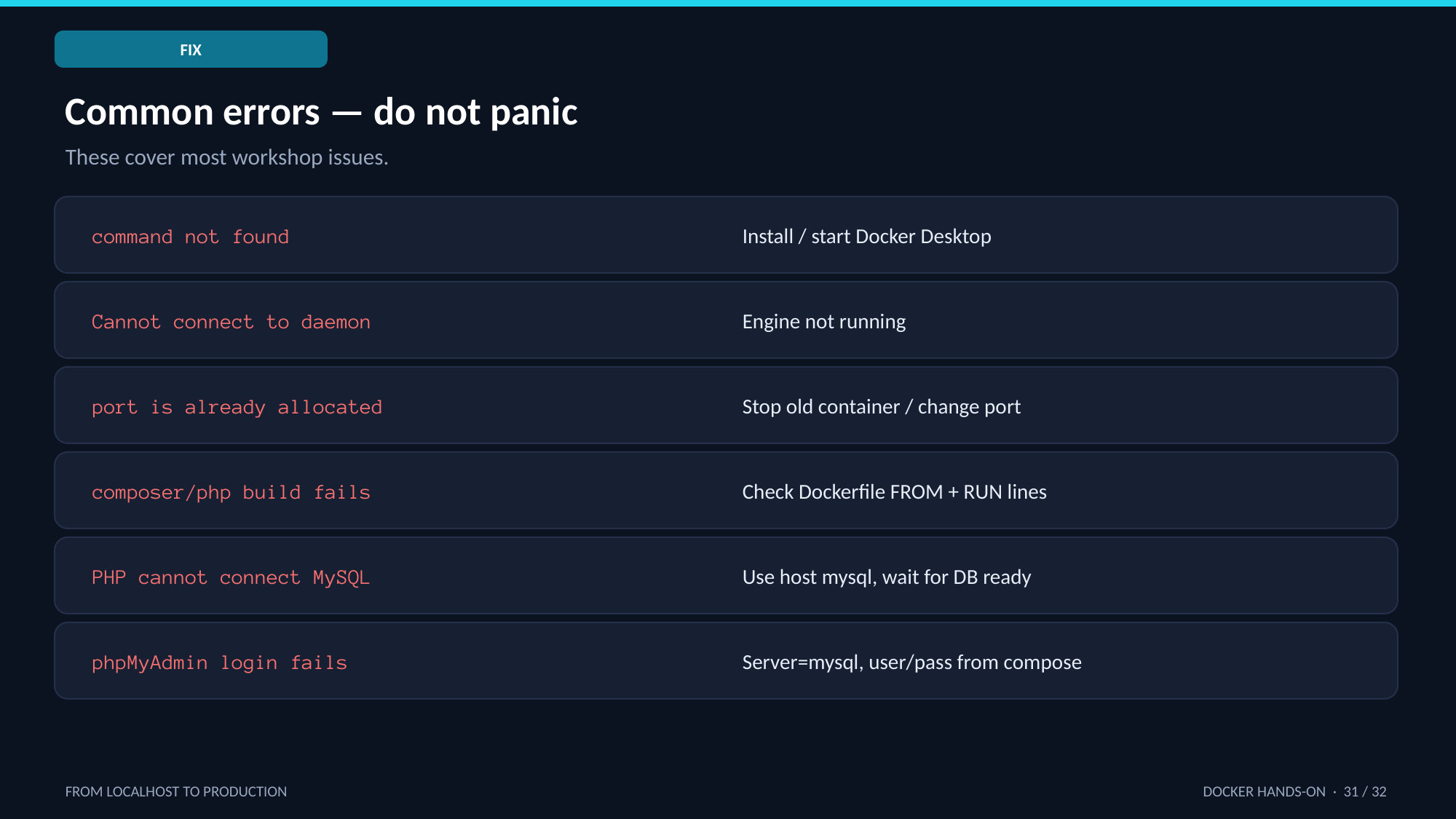

FIX
Common errors — do not panic
These cover most workshop issues.

command not found
Install / start Docker Desktop

Cannot connect to daemon
Engine not running

port is already allocated
Stop old container / change port

composer/php build fails
Check Dockerfile FROM + RUN lines

PHP cannot connect MySQL
Use host mysql, wait for DB ready

phpMyAdmin login fails
Server=mysql, user/pass from compose
FROM LOCALHOST TO PRODUCTION
DOCKER HANDS-ON  ·  31 / 32